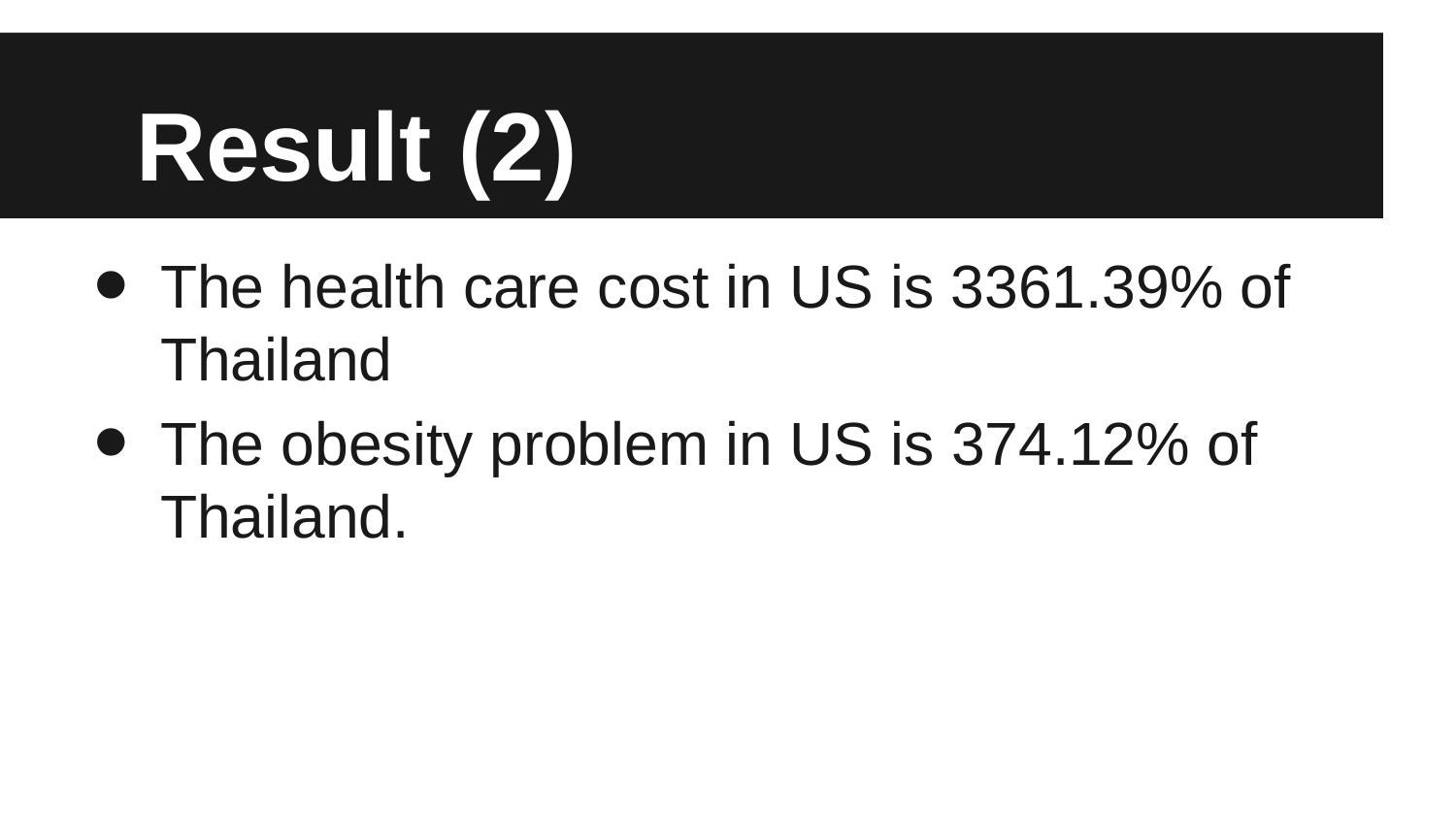

# Result (2)
The health care cost in US is 3361.39% of Thailand
The obesity problem in US is 374.12% of Thailand.